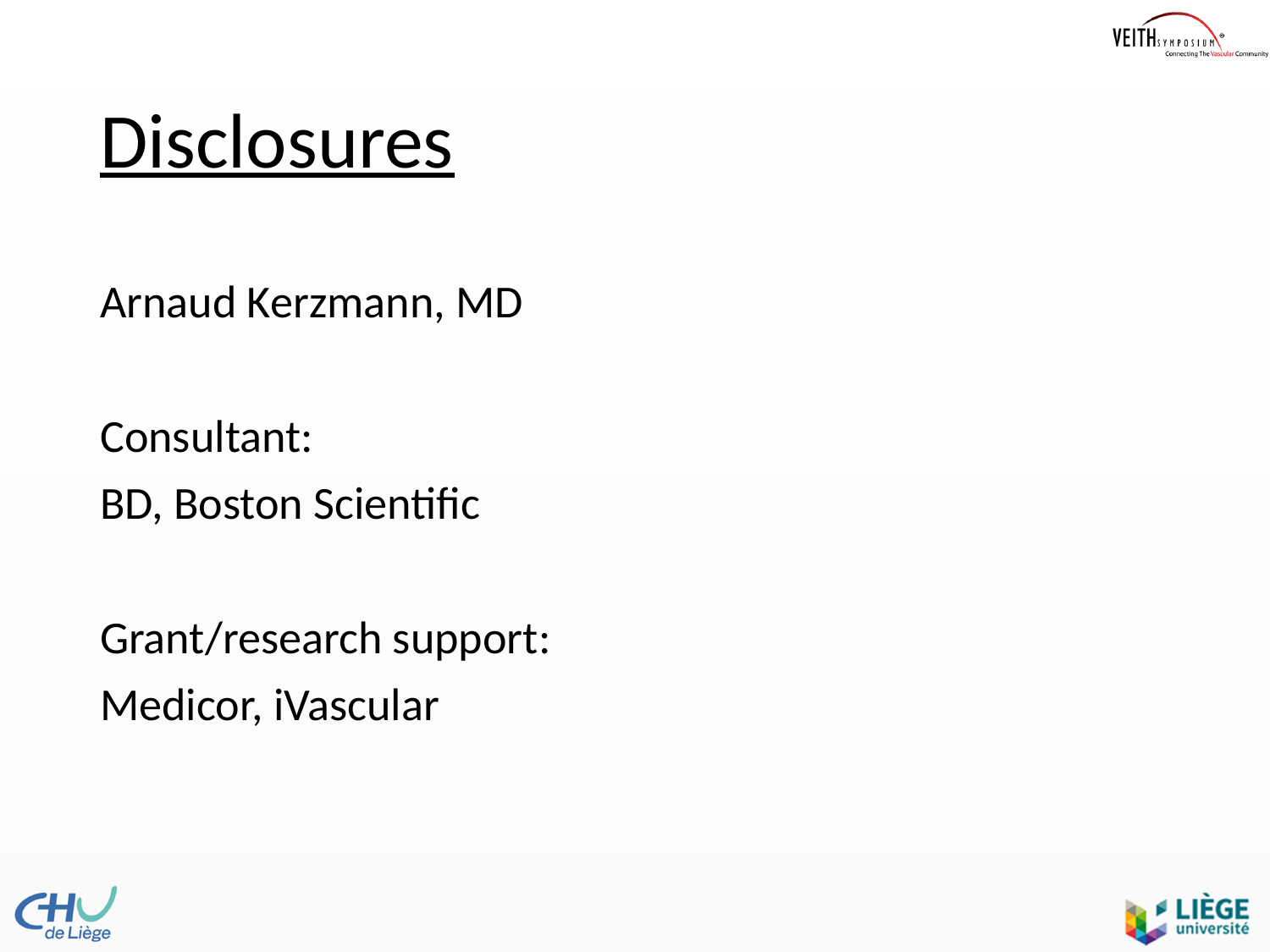

# Disclosures
Arnaud Kerzmann, MD

Consultant:
BD, Boston Scientific

Grant/research support:
Medicor, iVascular